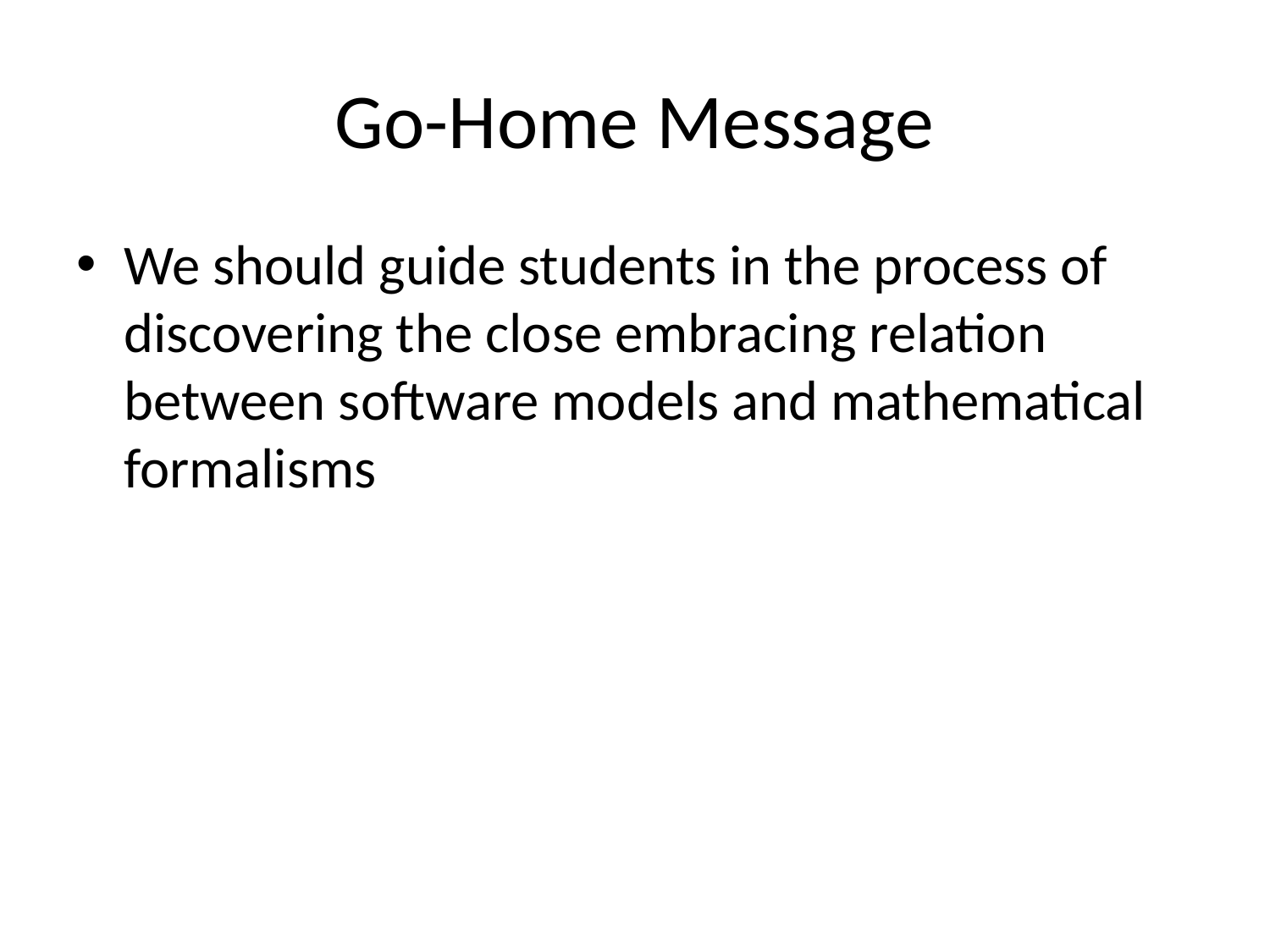

# Go-Home Message
We should guide students in the process of discovering the close embracing relation between software models and mathematical formalisms